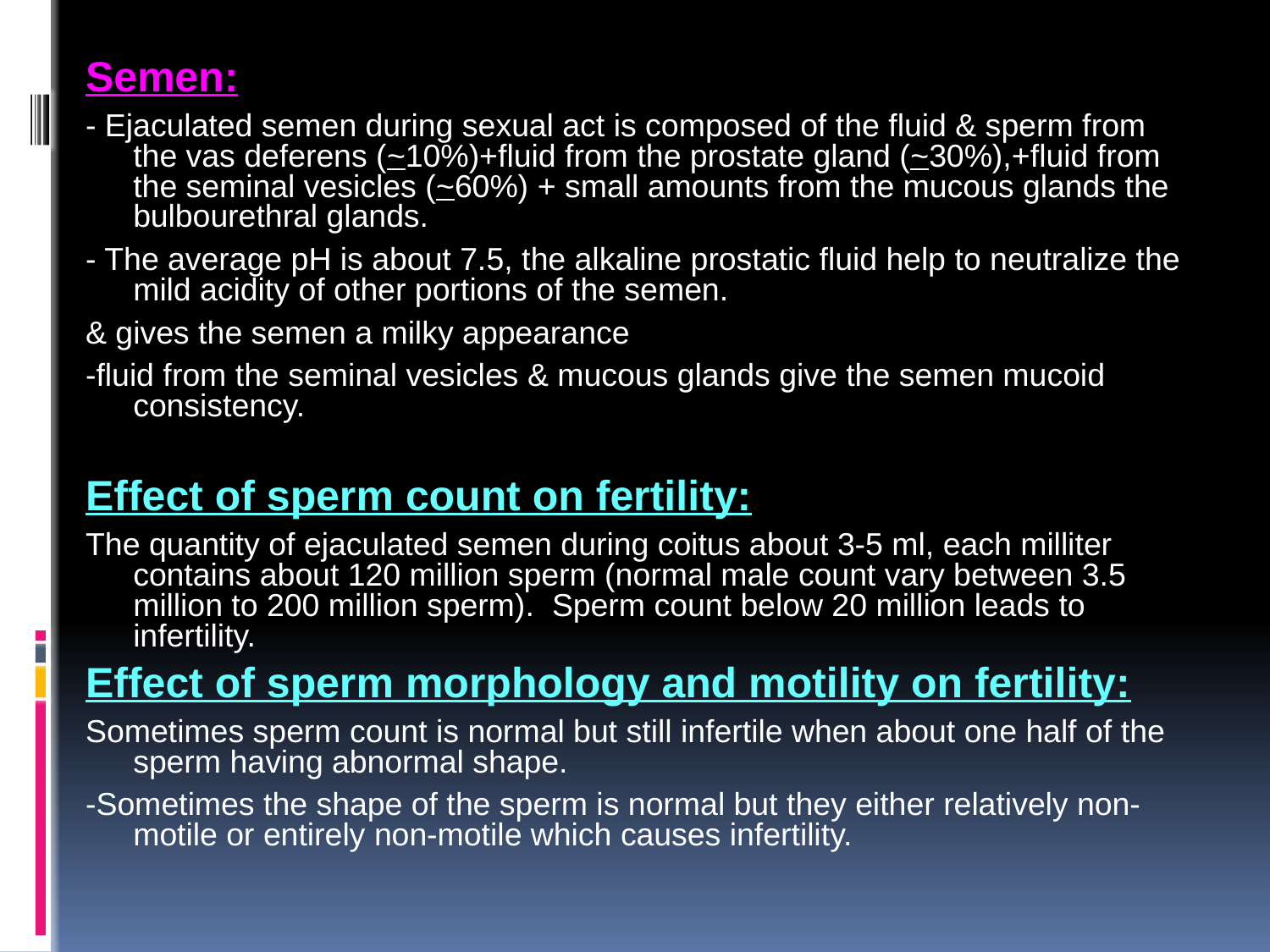

Semen:
- Ejaculated semen during sexual act is composed of the fluid & sperm from the vas deferens (~10%)+fluid from the prostate gland (~30%),+fluid from the seminal vesicles (~60%) + small amounts from the mucous glands the bulbourethral glands.
- The average pH is about 7.5, the alkaline prostatic fluid help to neutralize the mild acidity of other portions of the semen.
& gives the semen a milky appearance
-fluid from the seminal vesicles & mucous glands give the semen mucoid consistency.

Effect of sperm count on fertility:
The quantity of ejaculated semen during coitus about 3-5 ml, each milliter contains about 120 million sperm (normal male count vary between 3.5 million to 200 million sperm).  Sperm count below 20 million leads to infertility.
Effect of sperm morphology and motility on fertility:
Sometimes sperm count is normal but still infertile when about one half of the sperm having abnormal shape.
-Sometimes the shape of the sperm is normal but they either relatively non-motile or entirely non-motile which causes infertility.
#